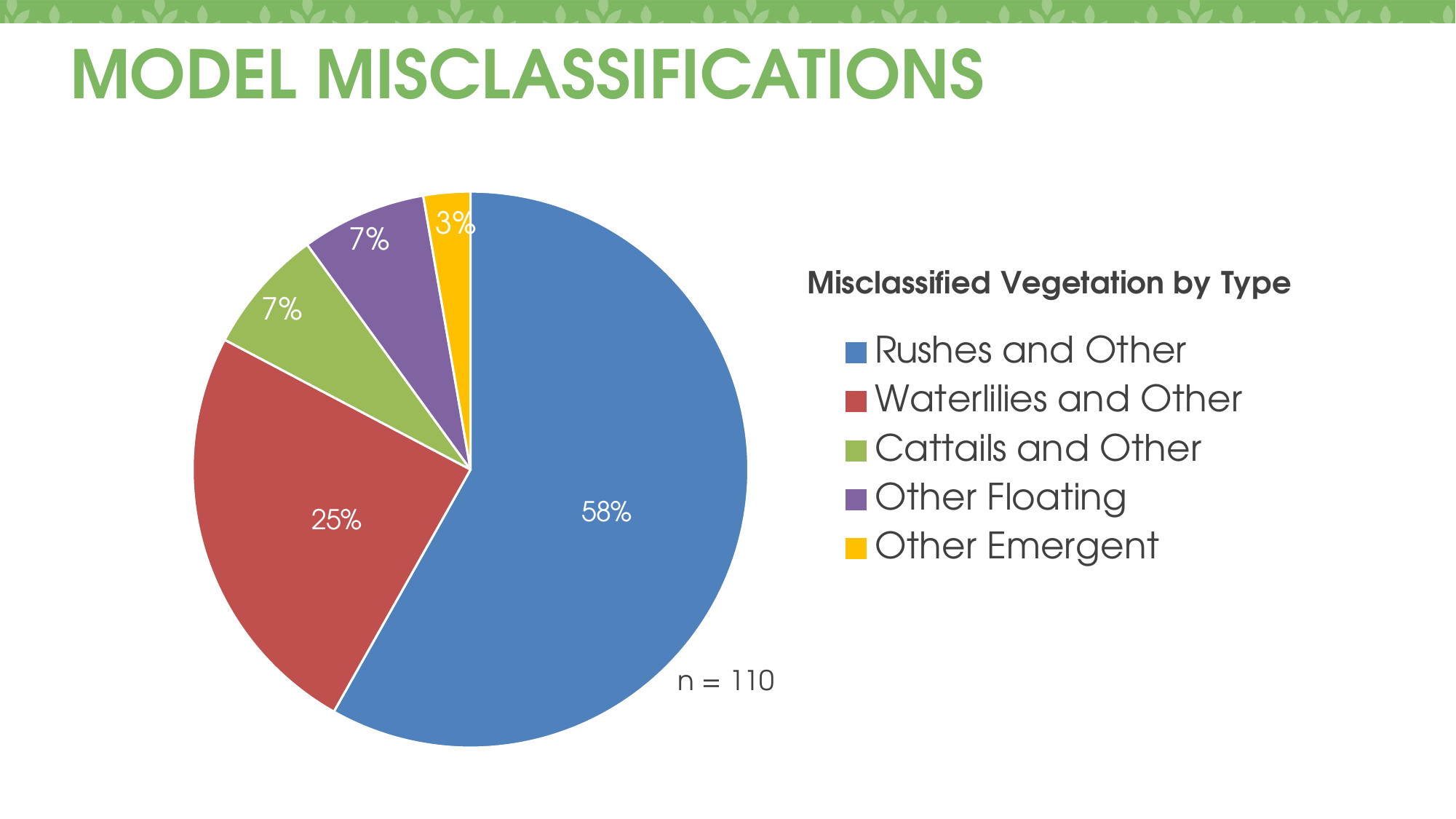

# MODEL MISCLASSIFICATIONS

### Chart: Misclassified Vegetation by Type

| Category | Proportion of Sample |
|---|---|
| Rushes and Other | 0.5818181818181818 |
| Waterlilies and Other | 0.24545454545454545 |
| Cattails and Other | 0.07272727272727272 |
| Other Floating | 0.07272727272727272 |
| Other Emergent | 0.02727272727272727 |

n = 110